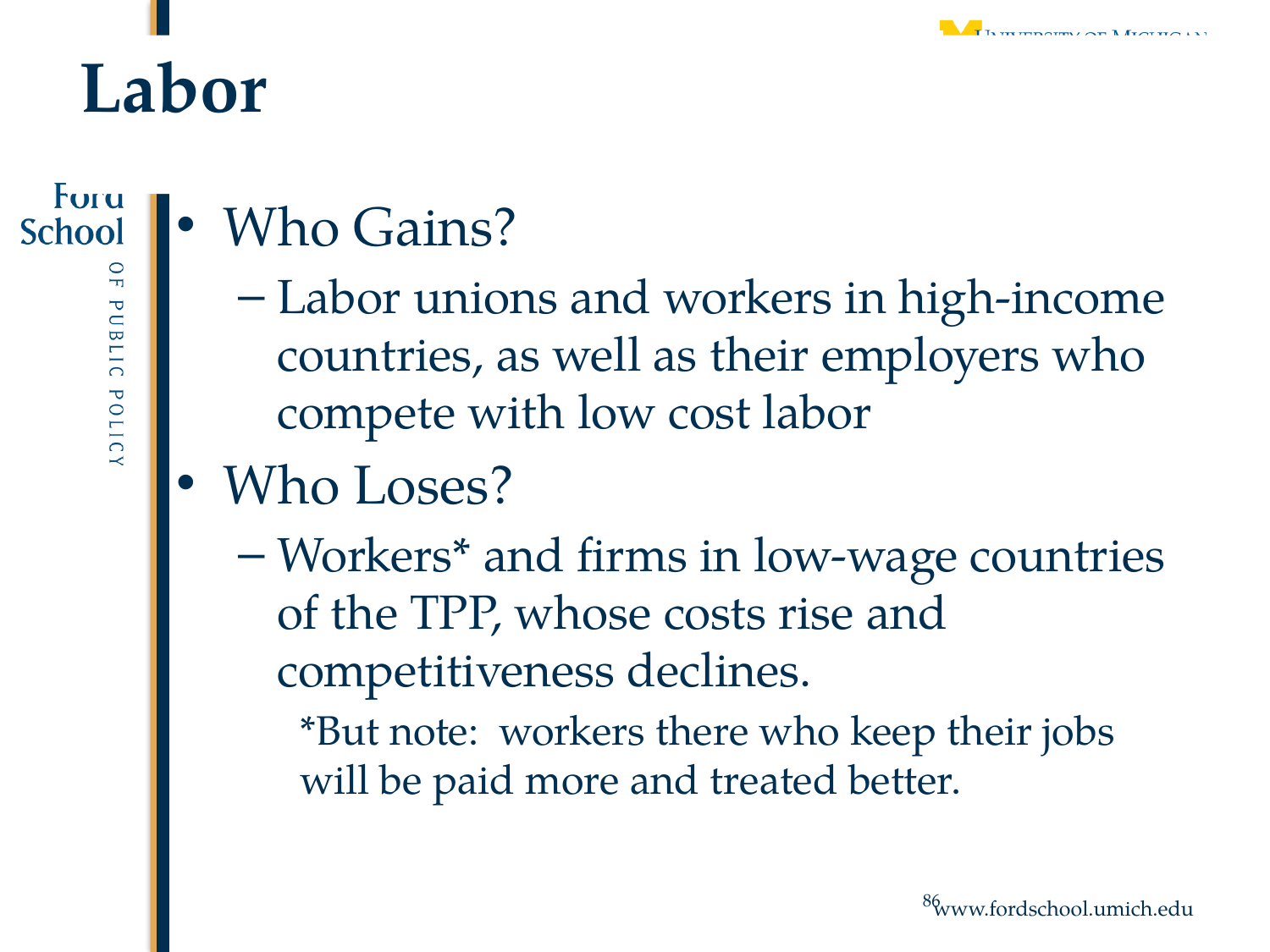

# Labor
Who Gains?
Labor unions and workers in high-income countries, as well as their employers who compete with low cost labor
Who Loses?
Workers* and firms in low-wage countries of the TPP, whose costs rise and competitiveness declines.
*But note:  workers there who keep their jobs will be paid more and treated better.

86